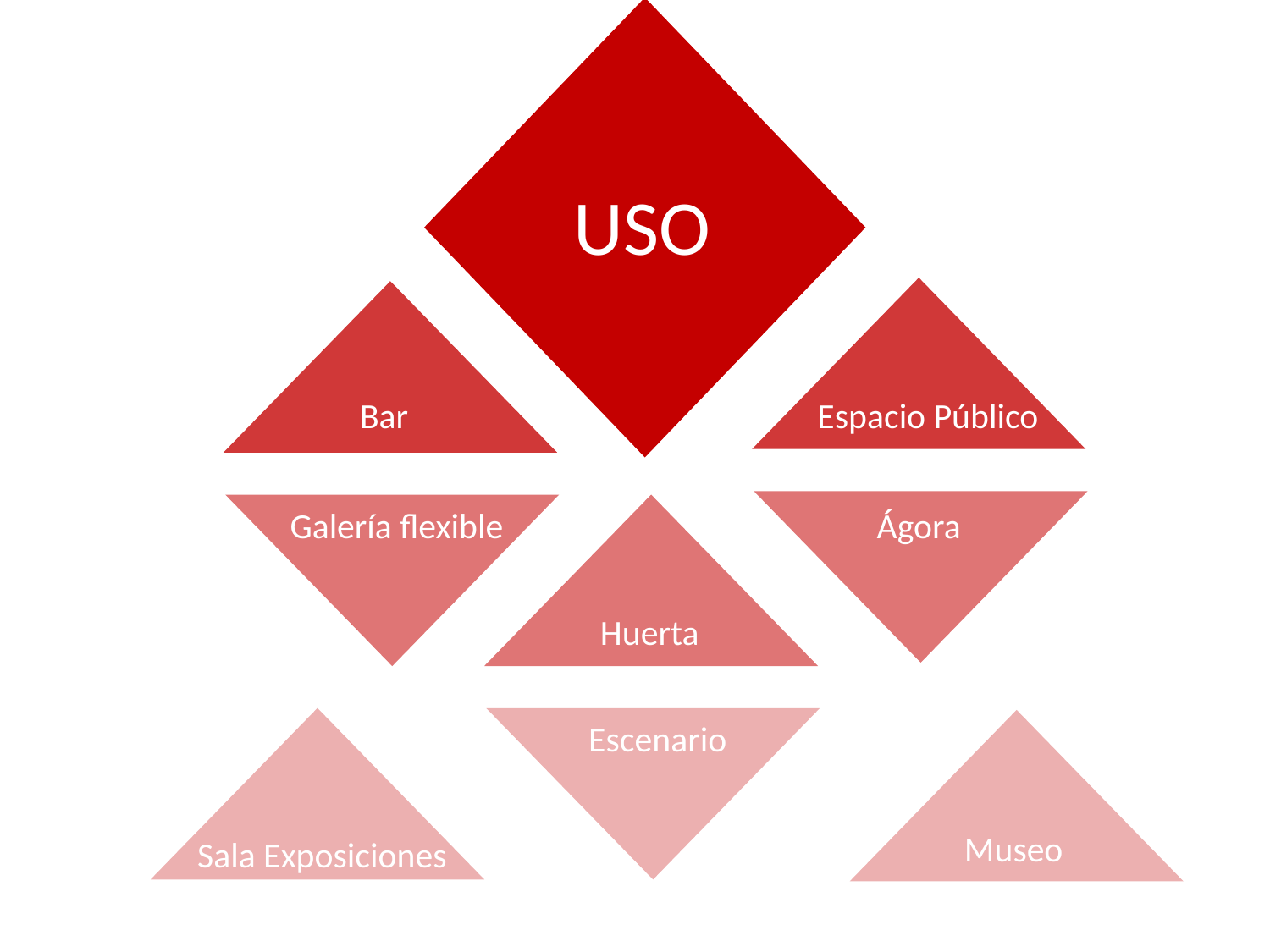

USO

Bar
Espacio Público

Galería flexible
Ágora
Huerta

Escenario
Museo
Sala Exposiciones